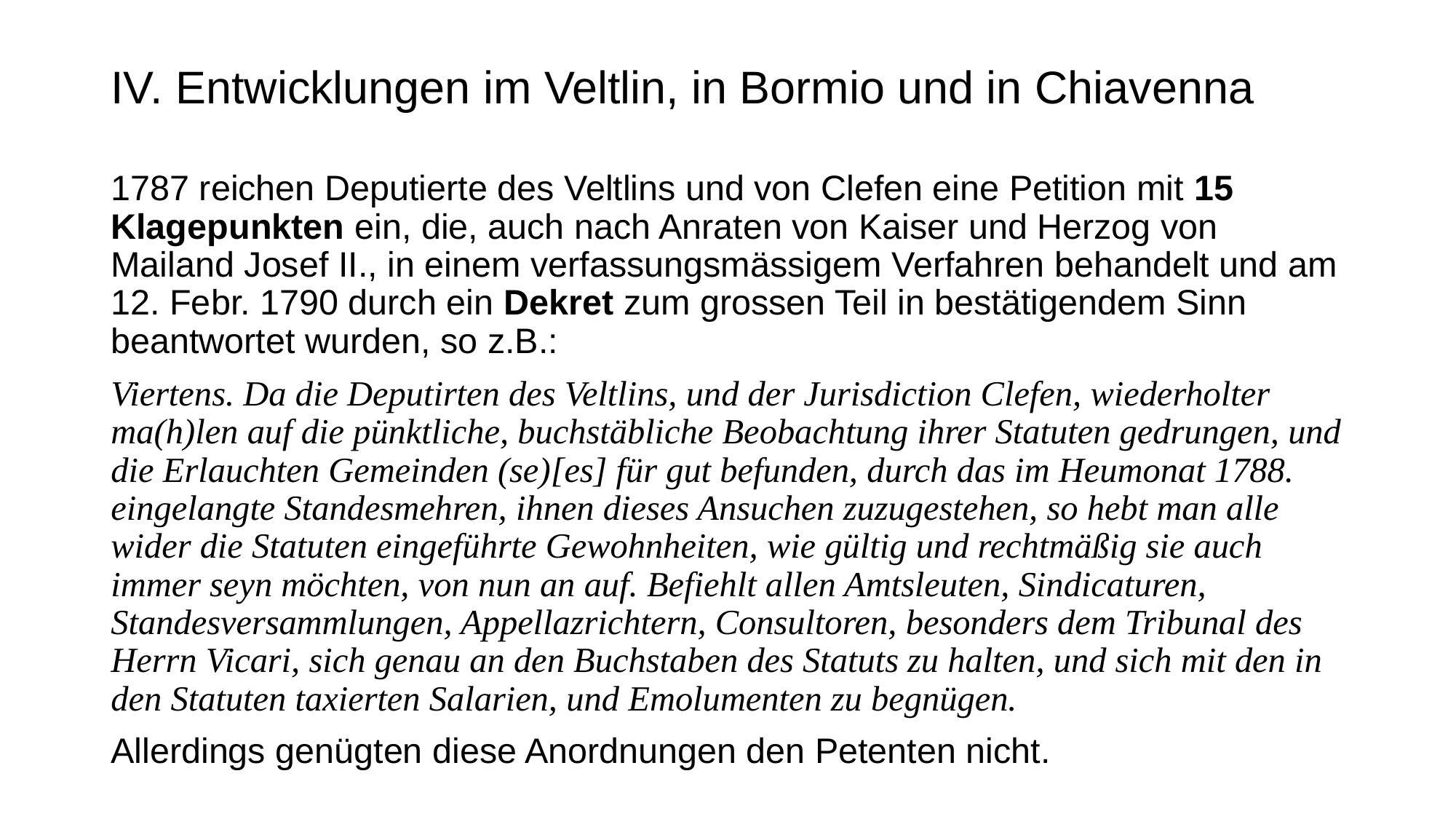

# IV. Entwicklungen im Veltlin, in Bormio und in Chiavenna
1787 reichen Deputierte des Veltlins und von Clefen eine Petition mit 15 Klagepunkten ein, die, auch nach Anraten von Kaiser und Herzog von Mailand Josef II., in einem verfassungsmässigem Verfahren behandelt und am 12. Febr. 1790 durch ein Dekret zum grossen Teil in bestätigendem Sinn beantwortet wurden, so z.B.:
Viertens. Da die Deputirten des Veltlins, und der Jurisdiction Clefen, wiederholter ma(h)len auf die pünktliche, buchstäbliche Beobachtung ihrer Statuten gedrungen, und die Erlauchten Gemeinden (se)[es] für gut befunden, durch das im Heumonat 1788. eingelangte Standesmehren, ihnen dieses Ansuchen zuzugestehen, so hebt man alle wider die Statuten eingeführte Gewohnheiten, wie gültig und rechtmäßig sie auch immer seyn möchten, von nun an auf. Befiehlt allen Amtsleuten, Sindicaturen, Standesversammlungen, Appellazrichtern, Consultoren, besonders dem Tribunal des Herrn Vicari, sich genau an den Buchstaben des Statuts zu halten, und sich mit den in den Statuten taxierten Salarien, und Emolumenten zu begnügen.
Allerdings genügten diese Anordnungen den Petenten nicht.